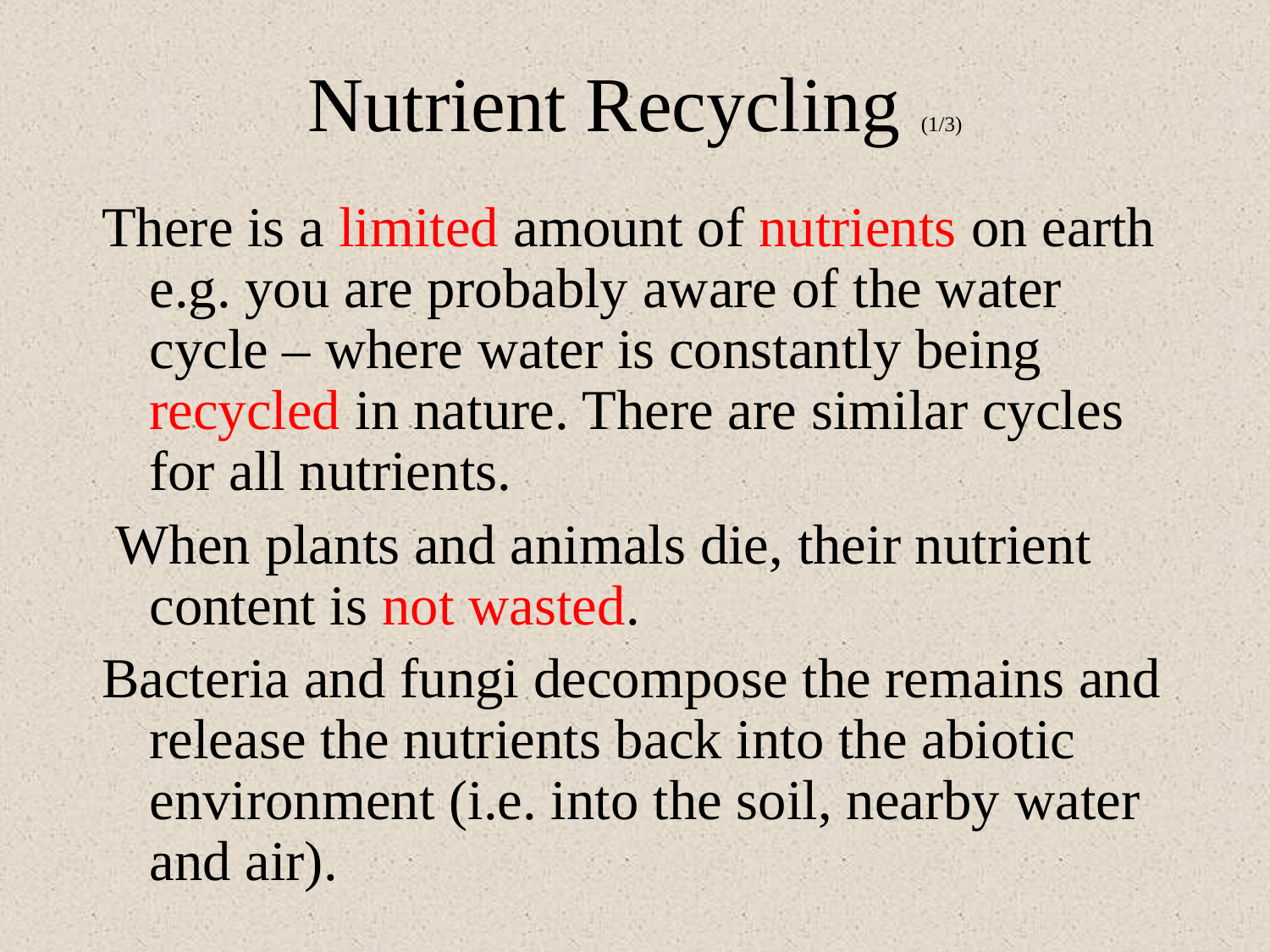

# Nutrient Recycling (1/3)
There is a limited amount of nutrients on earth e.g. you are probably aware of the water cycle – where water is constantly being recycled in nature. There are similar cycles for all nutrients.
 When plants and animals die, their nutrient content is not wasted.
Bacteria and fungi decompose the remains and release the nutrients back into the abiotic environment (i.e. into the soil, nearby water and air).
2